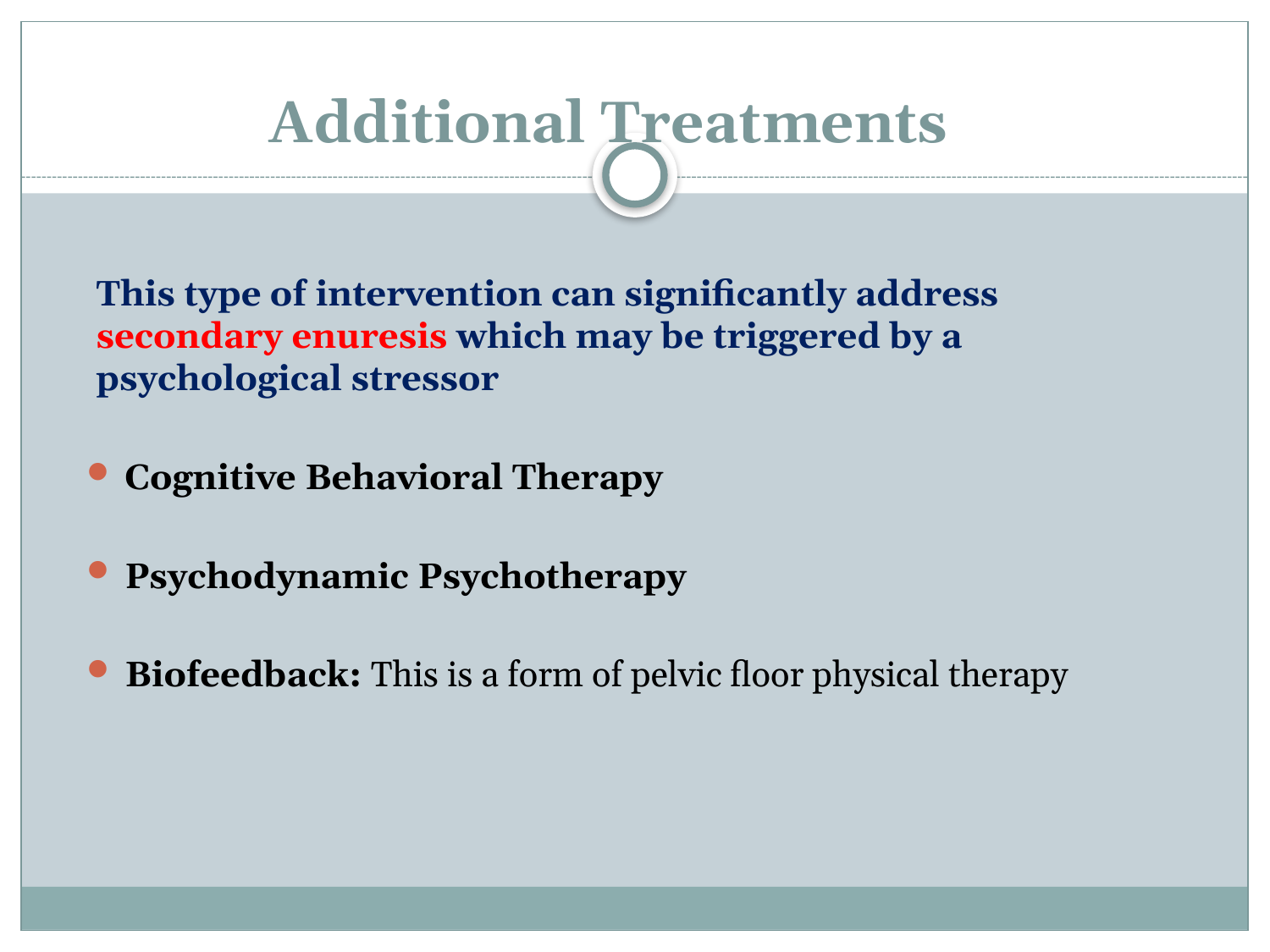

# Additional Treatments
This type of intervention can significantly address secondary enuresis which may be triggered by a psychological stressor

Cognitive Behavioral Therapy

Psychodynamic Psychotherapy

Biofeedback: This is a form of pelvic floor physical therapy